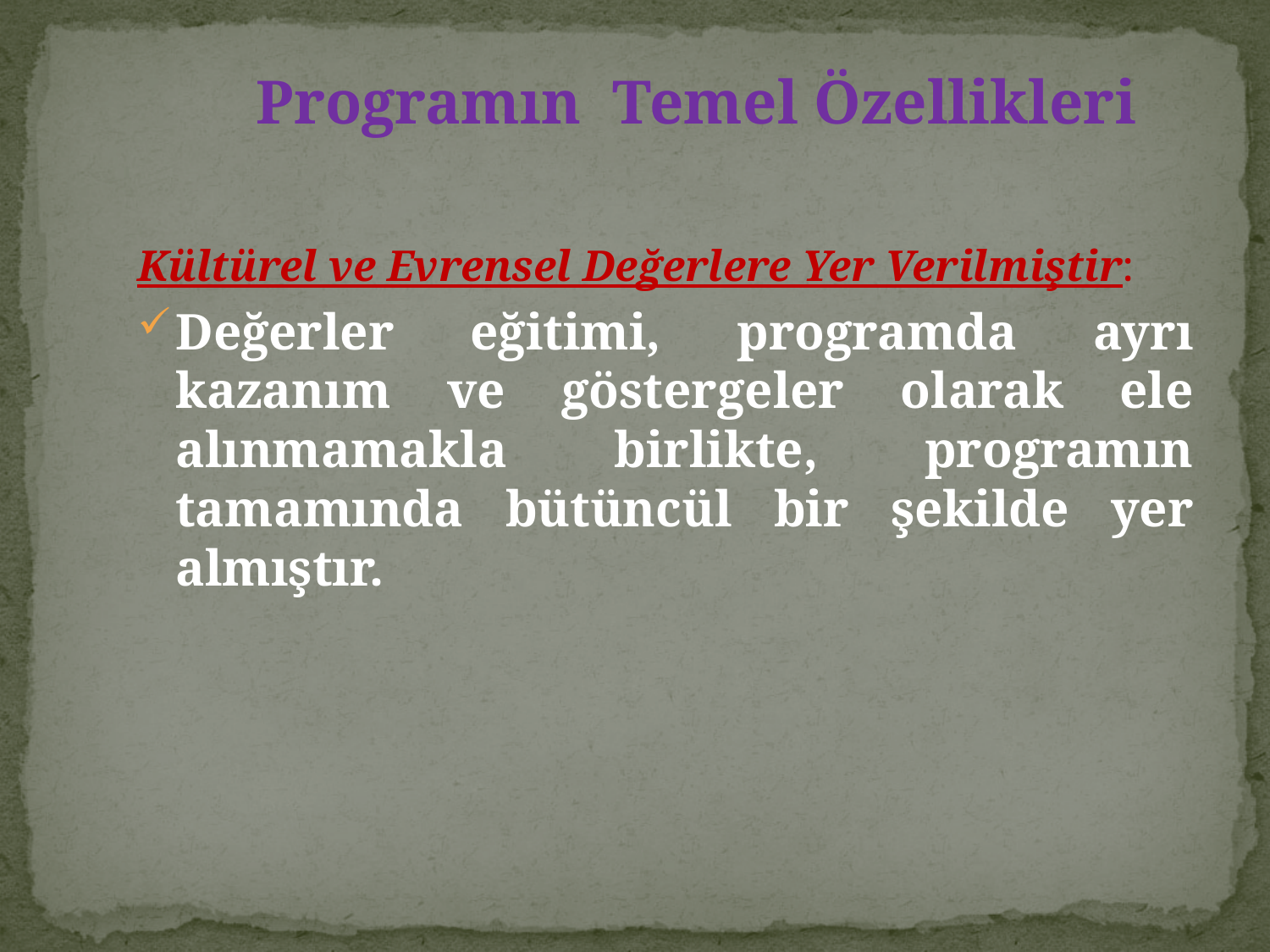

#
     Programın  Temel Özellikleri

Kültürel ve Evrensel Değerlere Yer Verilmiştir:
Değerler eğitimi, programda ayrı kazanım ve göstergeler olarak ele alınmamakla birlikte, programın tamamında bütüncül bir şekilde yer almıştır.